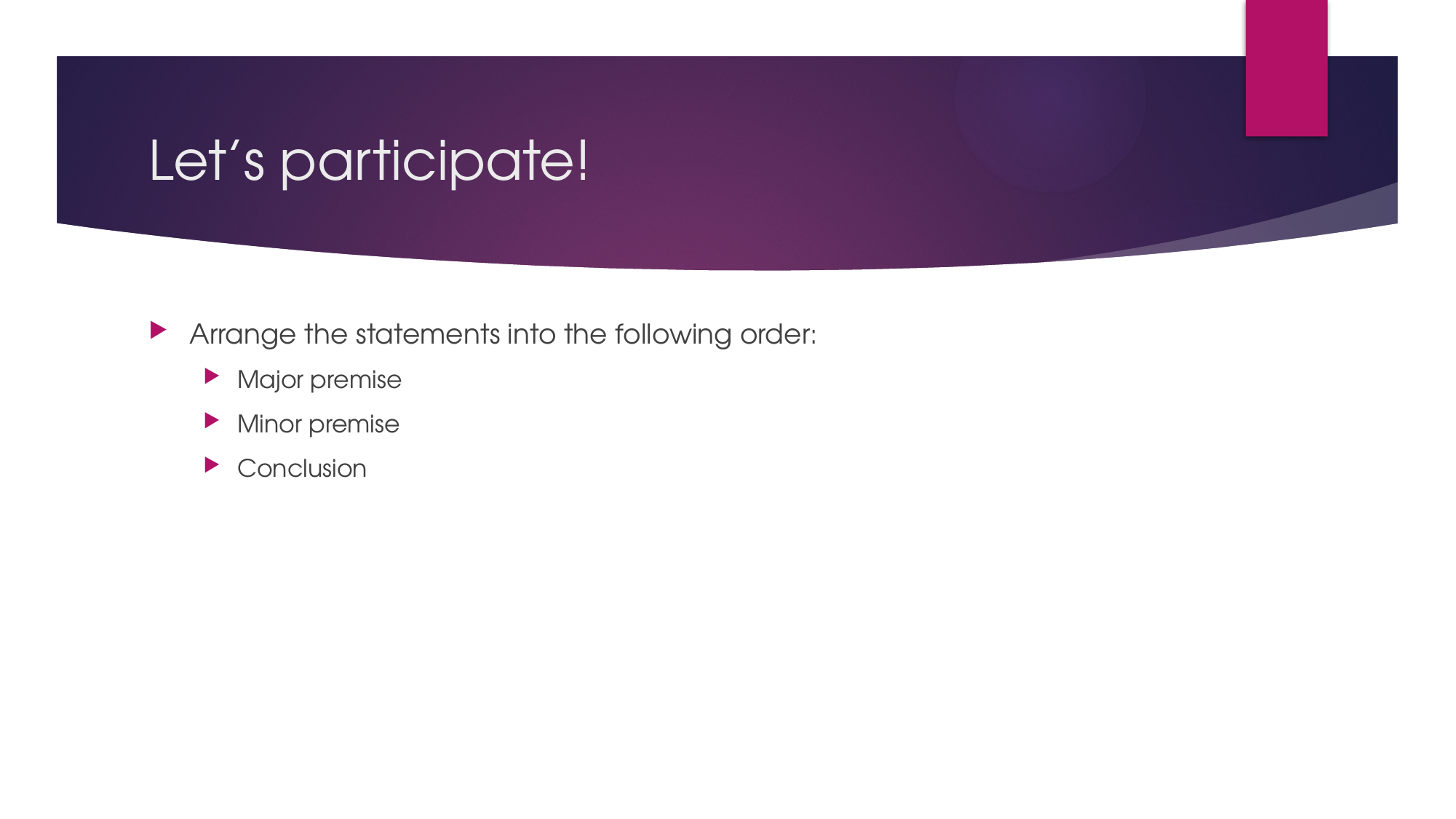

# Let’s participate!
Arrange the statements into the following order:
Major premise
Minor premise
Conclusion